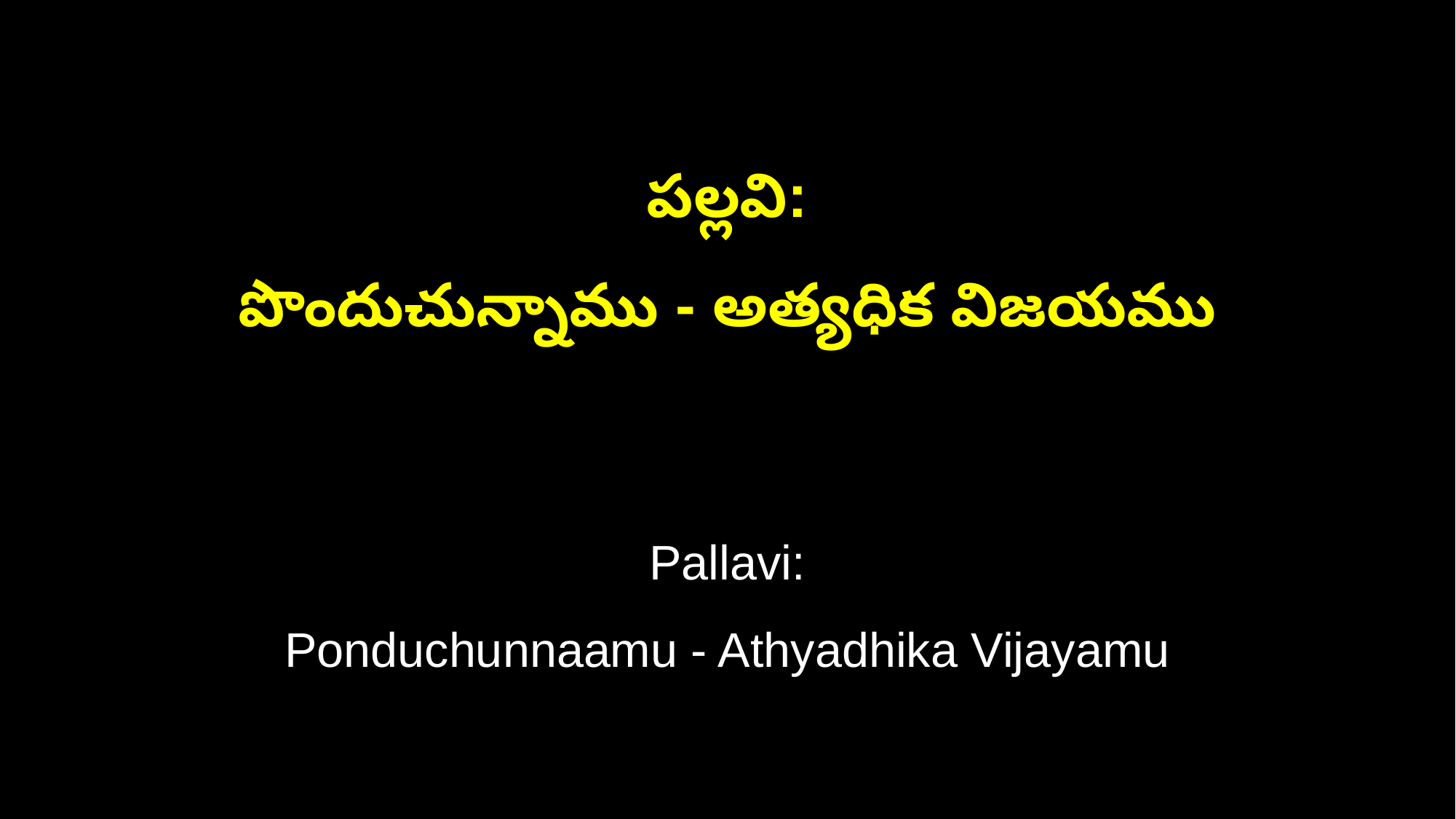

పల్లవి:
పొందుచున్నాము - అత్యధిక విజయము
Pallavi:
Ponduchunnaamu - Athyadhika Vijayamu